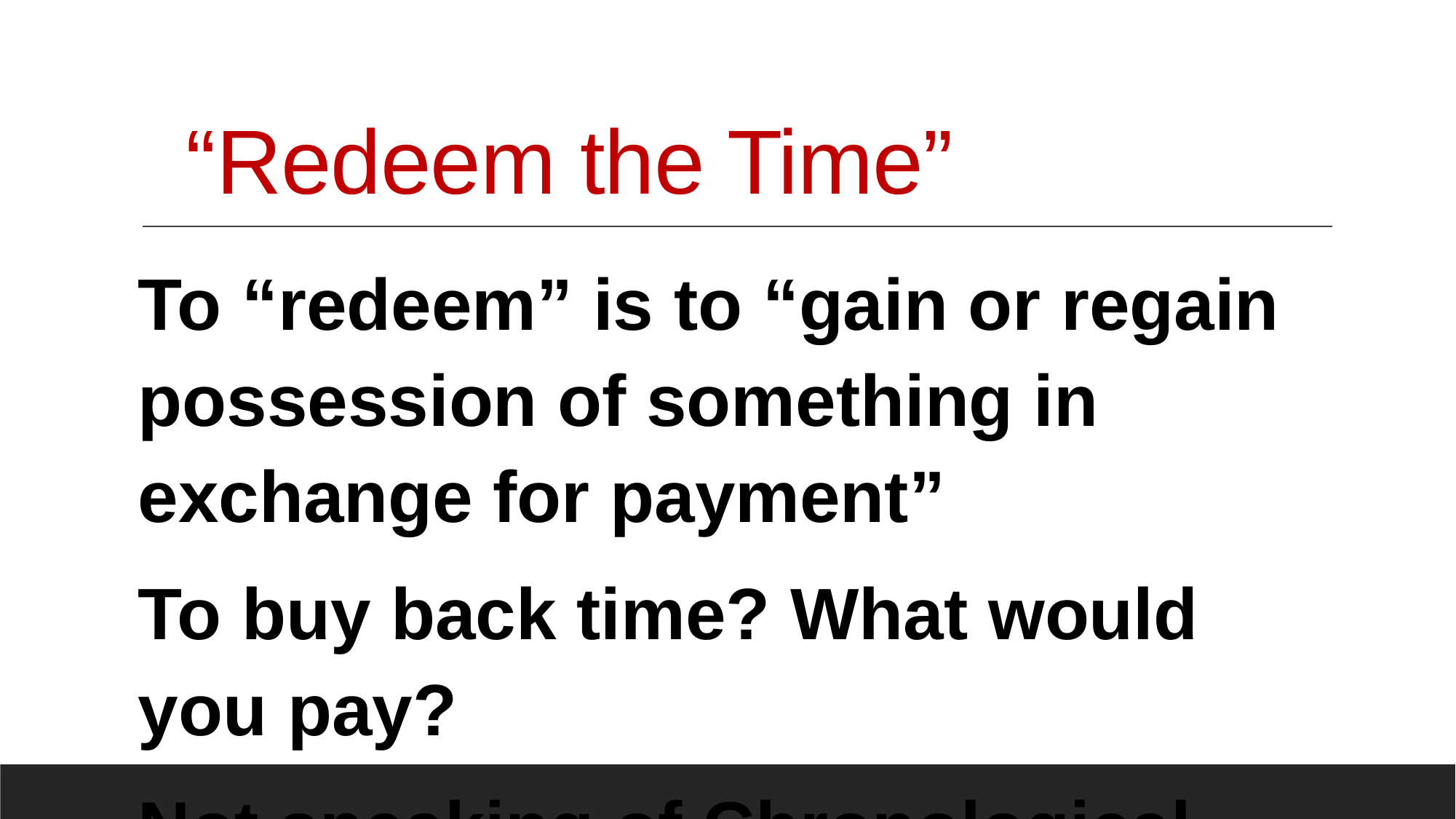

# “Redeem the Time”
To “redeem” is to “gain or regain possession of something in exchange for payment”
To buy back time? What would you pay?
Not speaking of Chronological time